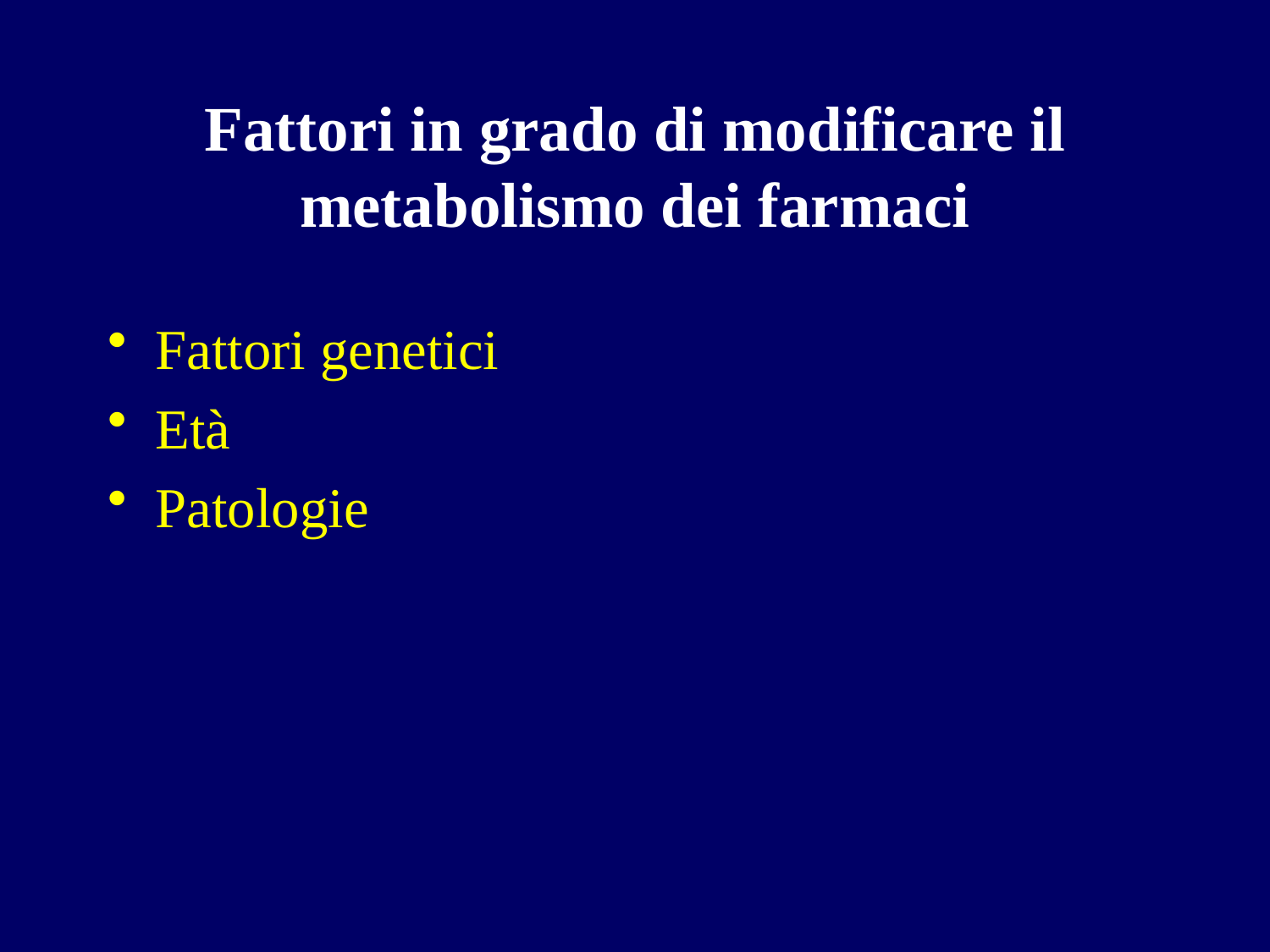

# Fattori in grado di modificare il metabolismo dei farmaci
Fattori genetici
Età
Patologie